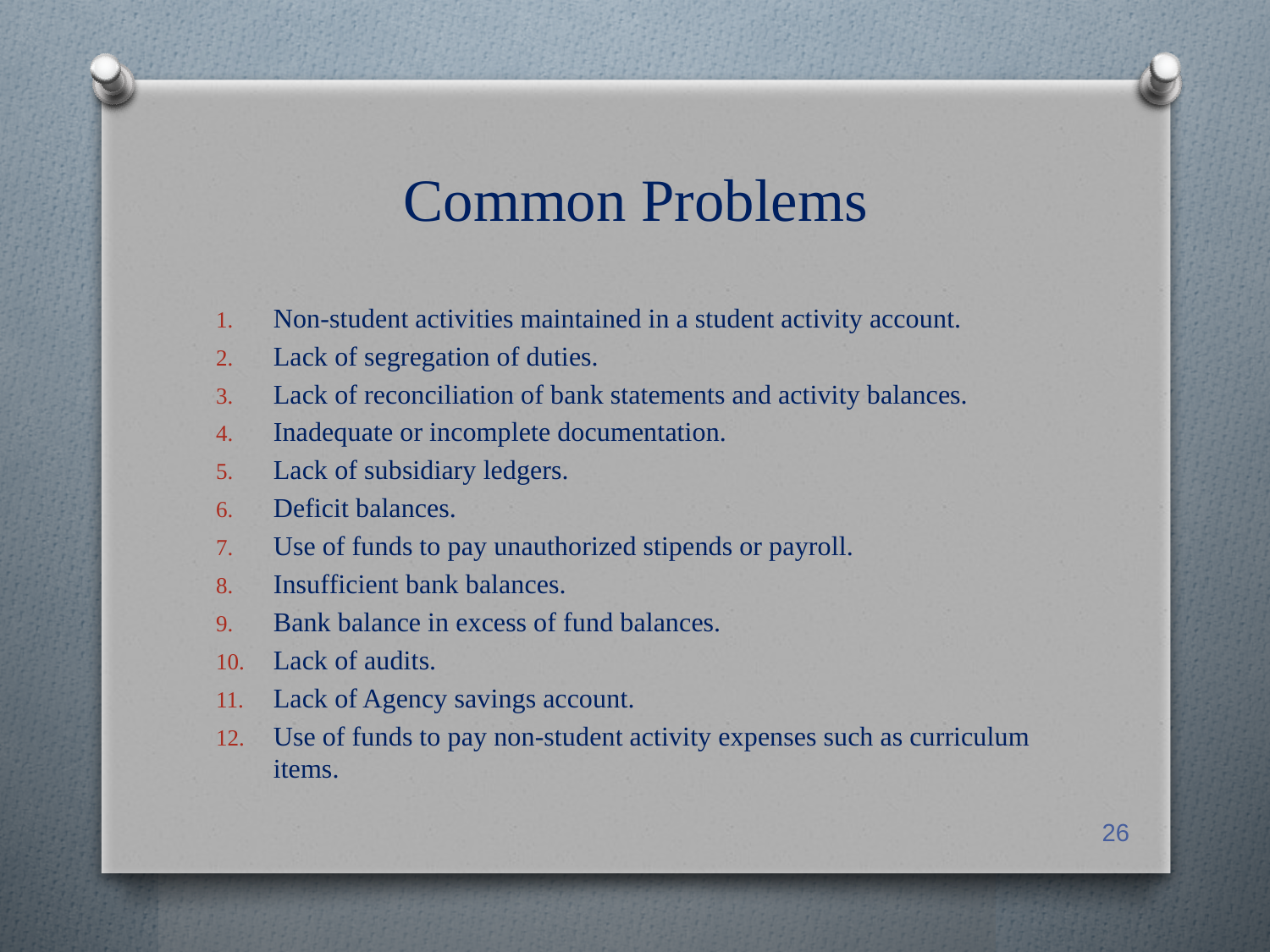

# Common Problems
Non-student activities maintained in a student activity account.
Lack of segregation of duties.
Lack of reconciliation of bank statements and activity balances.
Inadequate or incomplete documentation.
Lack of subsidiary ledgers.
Deficit balances.
Use of funds to pay unauthorized stipends or payroll.
Insufficient bank balances.
Bank balance in excess of fund balances.
Lack of audits.
Lack of Agency savings account.
Use of funds to pay non-student activity expenses such as curriculum items.

26